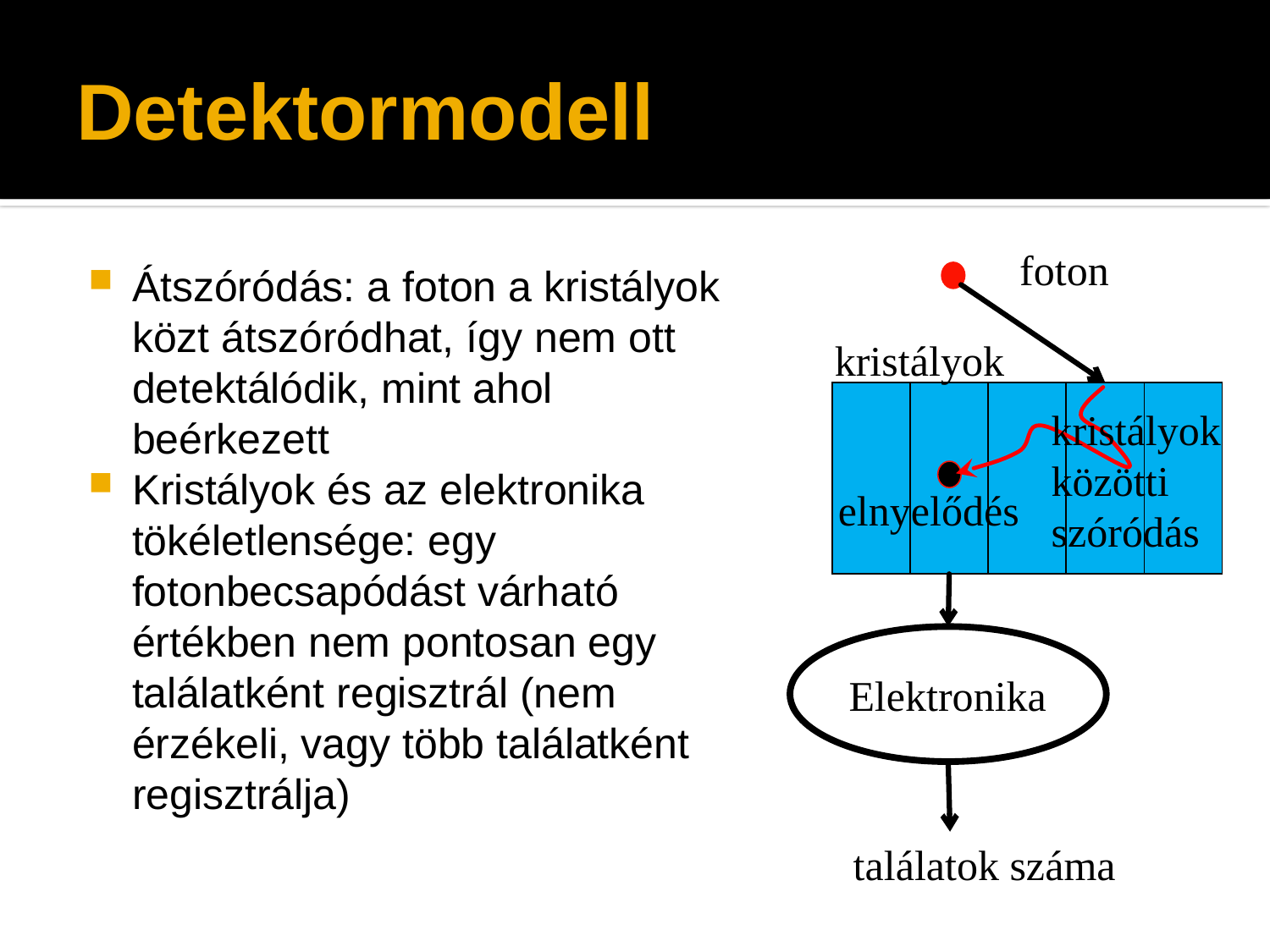

# Detektormodell
foton

kristályok

kristályok
közötti
szóródás

elnyelődés
Elektronika
találatok száma
Átszóródás: a foton a kristályok közt átszóródhat, így nem ott detektálódik, mint ahol beérkezett
Kristályok és az elektronika tökéletlensége: egy fotonbecsapódást várható értékben nem pontosan egy találatként regisztrál (nem érzékeli, vagy több találatként regisztrálja)